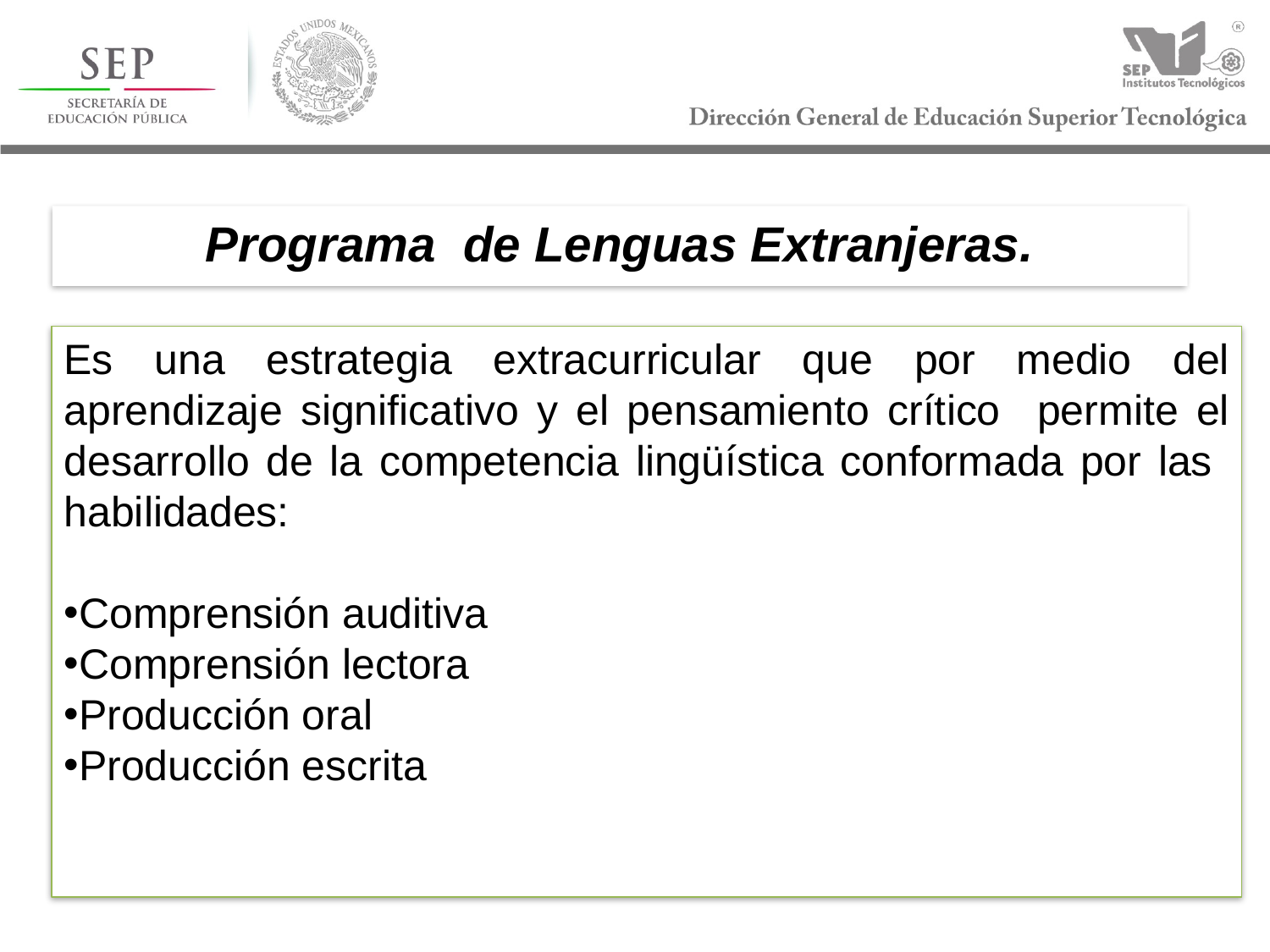

Programa  de Lenguas Extranjeras.
Es una estrategia extracurricular que por medio del aprendizaje significativo y el pensamiento crítico  permite el desarrollo de la competencia lingüística conformada por las  habilidades:

Comprensión auditiva
Comprensión lectora
Producción oral
Producción escrita